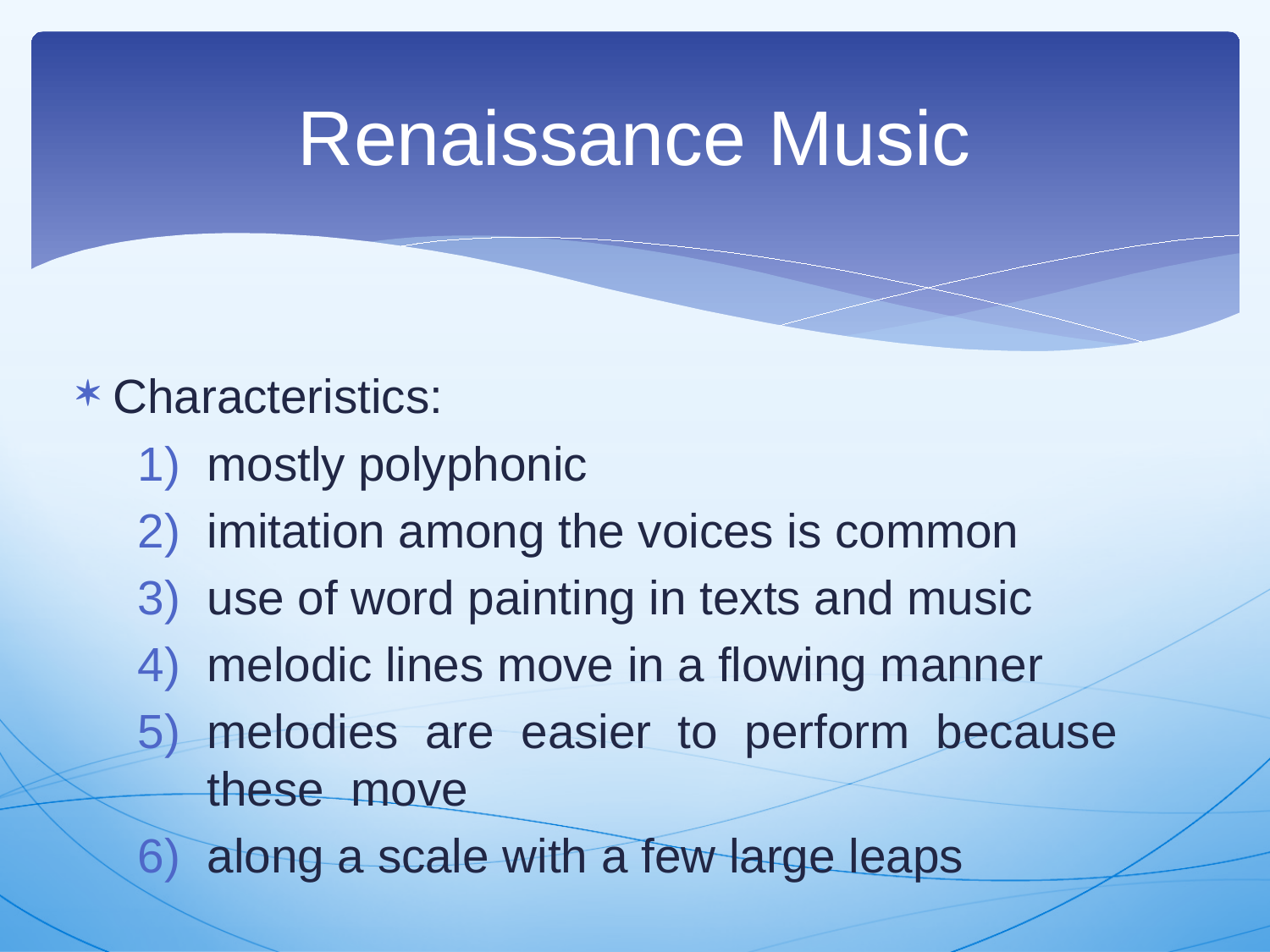

# Renaissance Music
Characteristics:
mostly polyphonic
imitation among the voices is common
use of word painting in texts and music
melodic lines move in a flowing manner
melodies  are  easier  to  perform  because  these  move
along a scale with a few large leaps